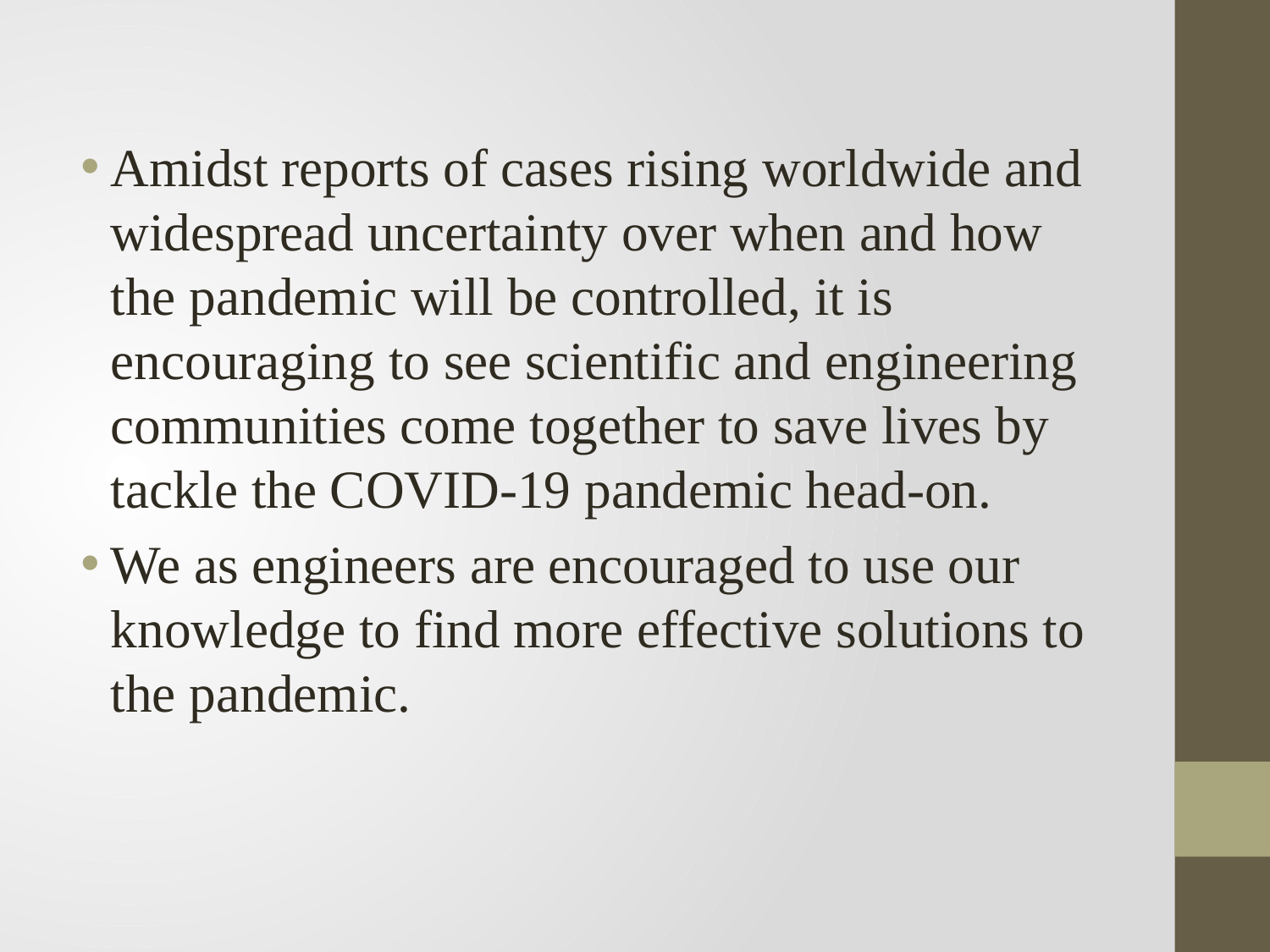

Amidst reports of cases rising worldwide and widespread uncertainty over when and how the pandemic will be controlled, it is encouraging to see scientific and engineering communities come together to save lives by tackle the COVID-19 pandemic head-on.
We as engineers are encouraged to use our knowledge to find more effective solutions to the pandemic.